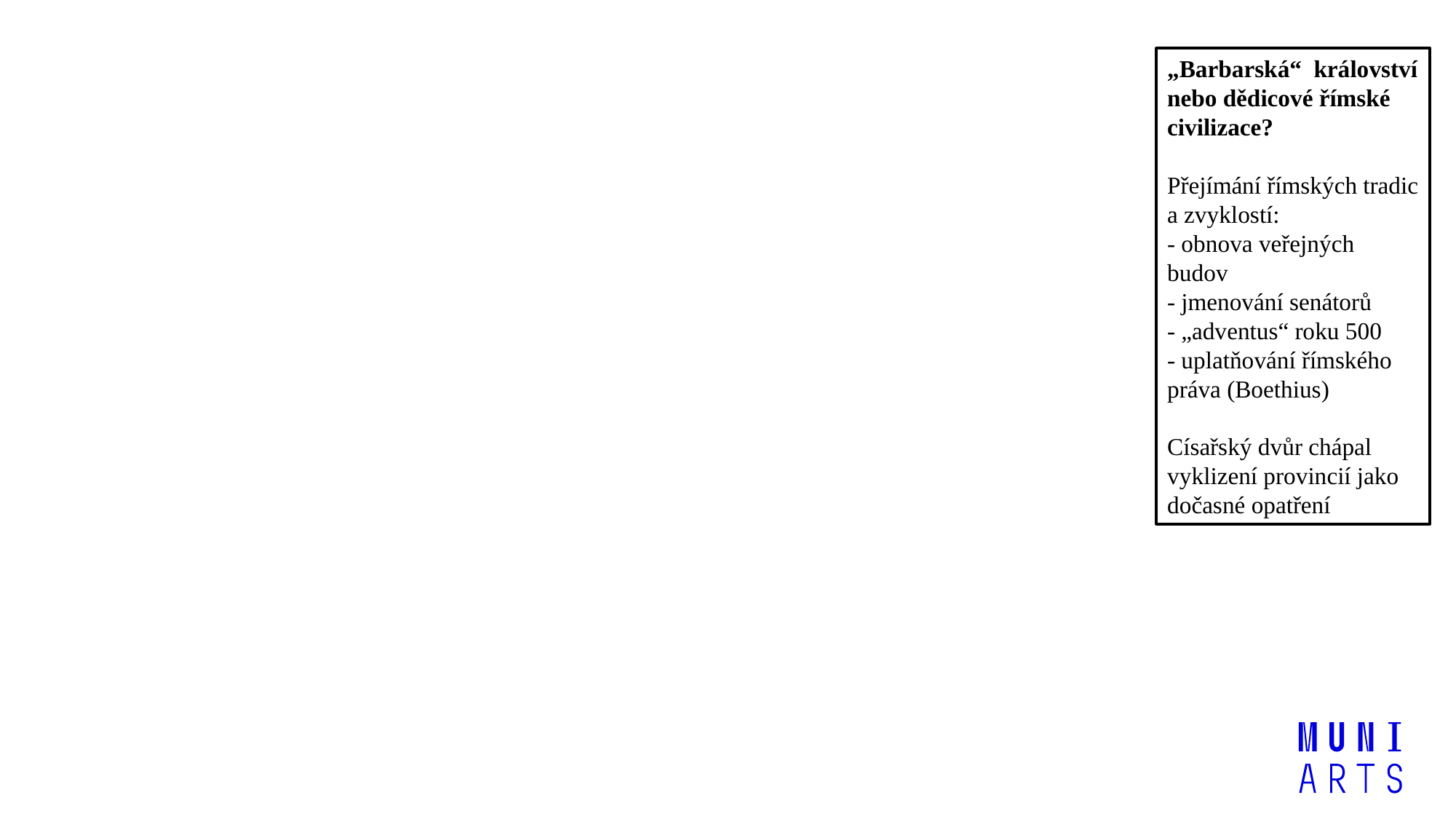

„Barbarská“  království nebo dědicové římské civilizace?

Přejímání římských tradic a zvyklostí:
- obnova veřejných budov
- jmenování senátorů
- „adventus“ roku 500
- uplatňování římského práva (Boethius)

Císařský dvůr chápal vyklizení provincií jako dočasné opatření